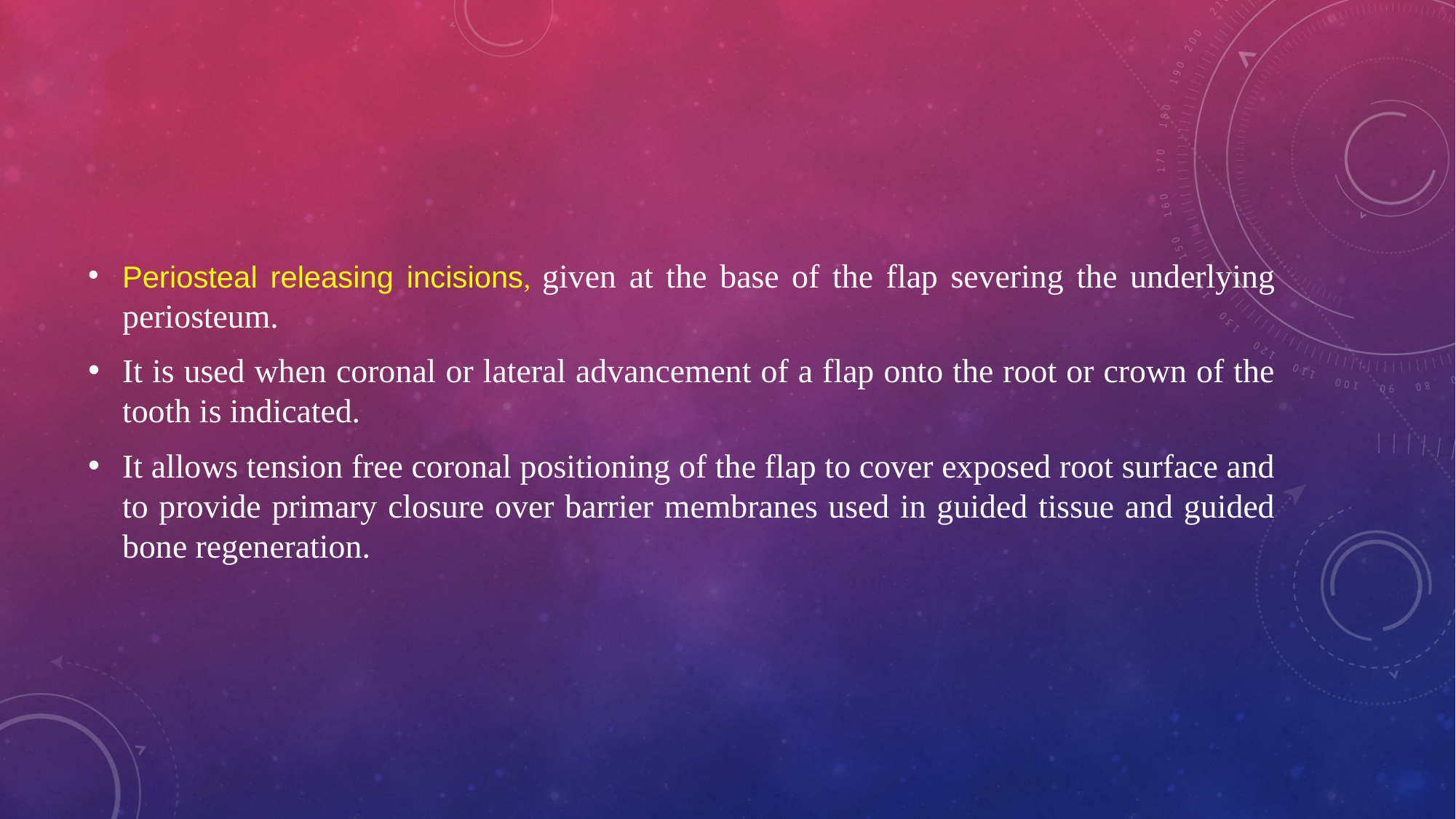

Periosteal releasing incisions, given at the base of the flap severing the underlying periosteum.
It is used when coronal or lateral advancement of a flap onto the root or crown of the tooth is indicated.
It allows tension free coronal positioning of the flap to cover exposed root surface and to provide primary closure over barrier membranes used in guided tissue and guided bone regeneration.